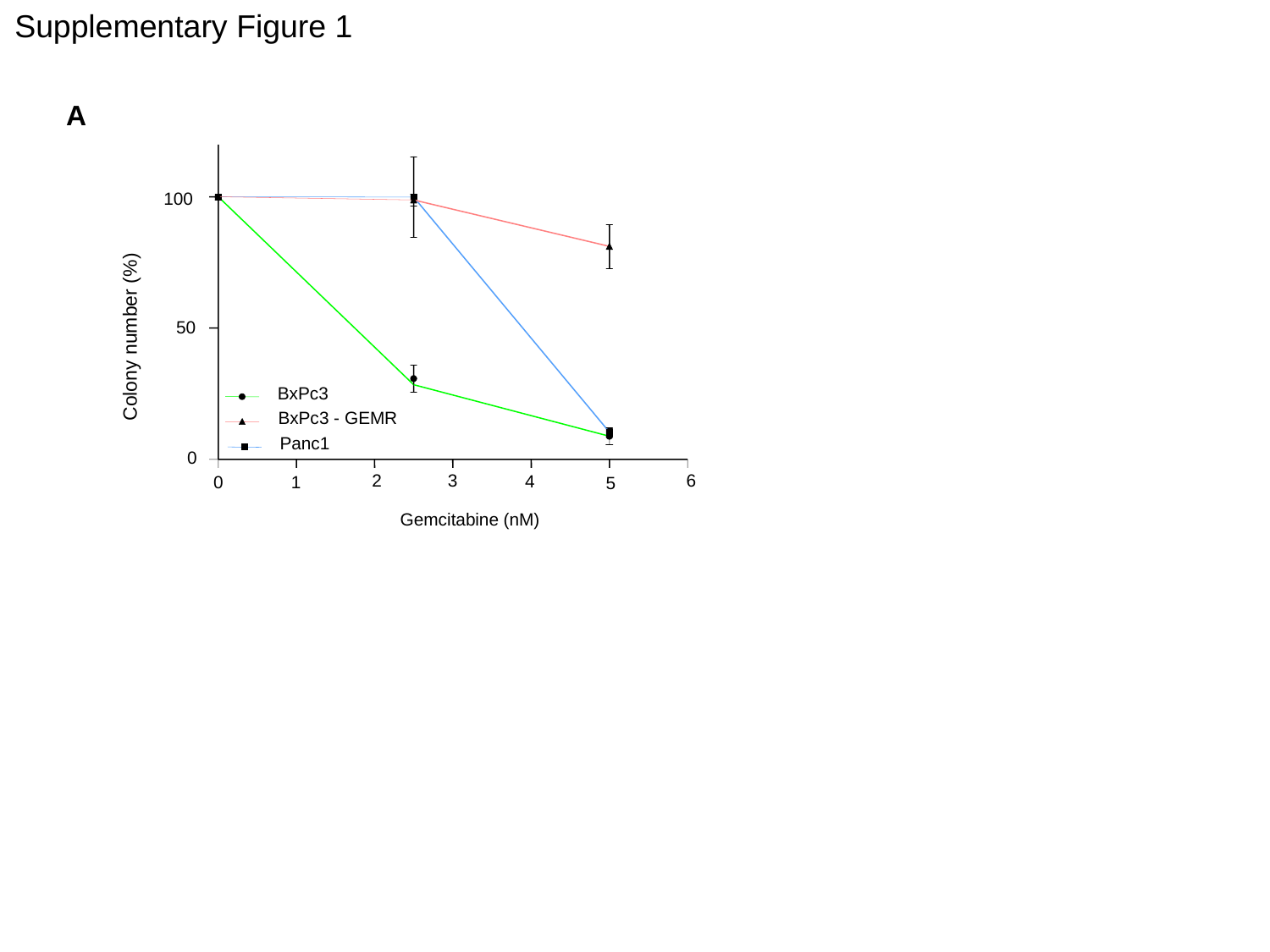

Supplementary Figure 1
A

100

50
Colony number (%)

BxPc3

BxPc3 - GEMR

Panc1

0

2
3
6
4
0
1
5
Gemcitabine (nM)